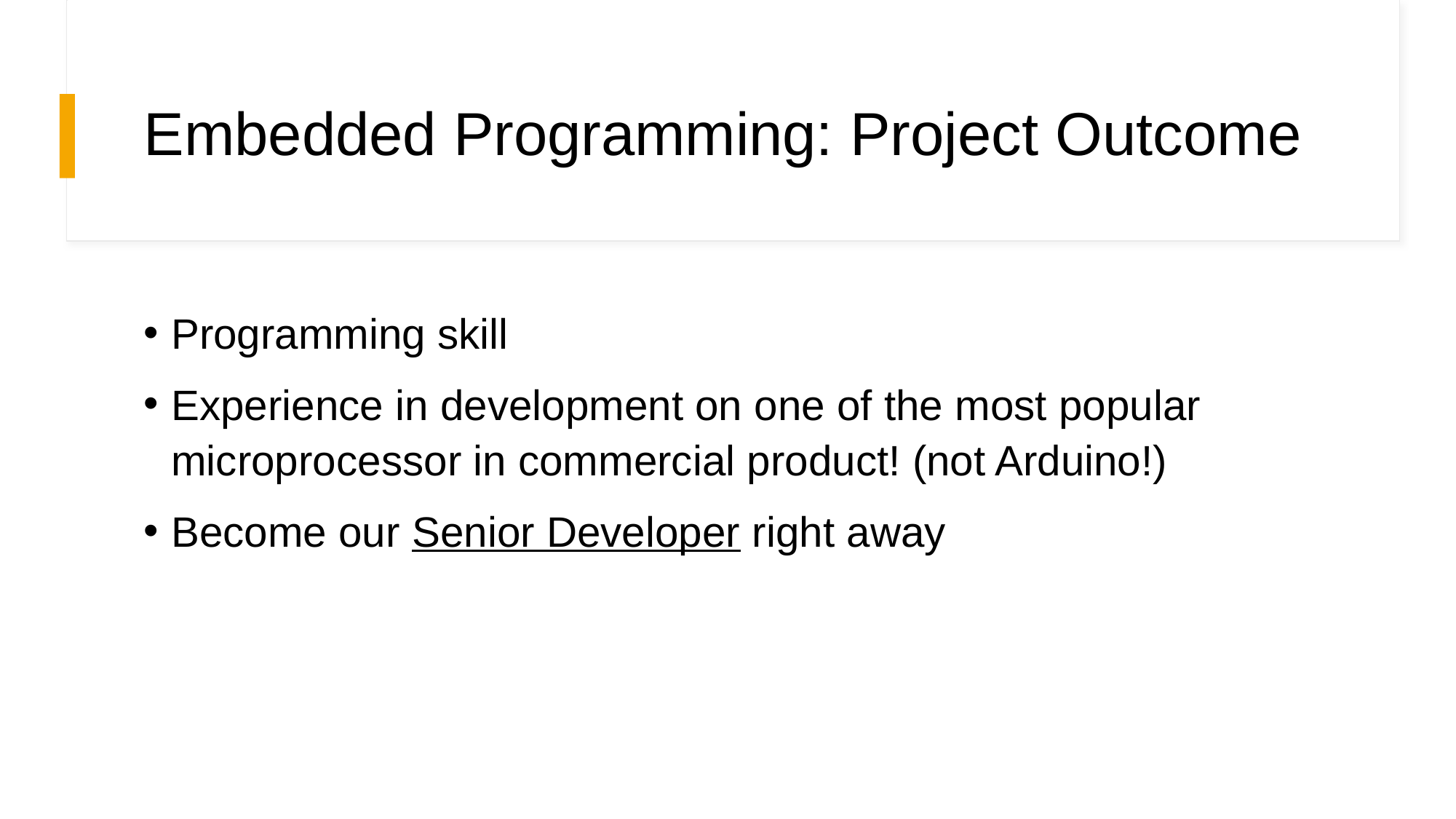

# Embedded Programming: Project Outcome
Programming skill
Experience in development on one of the most popular microprocessor in commercial product! (not Arduino!)
Become our Senior Developer right away